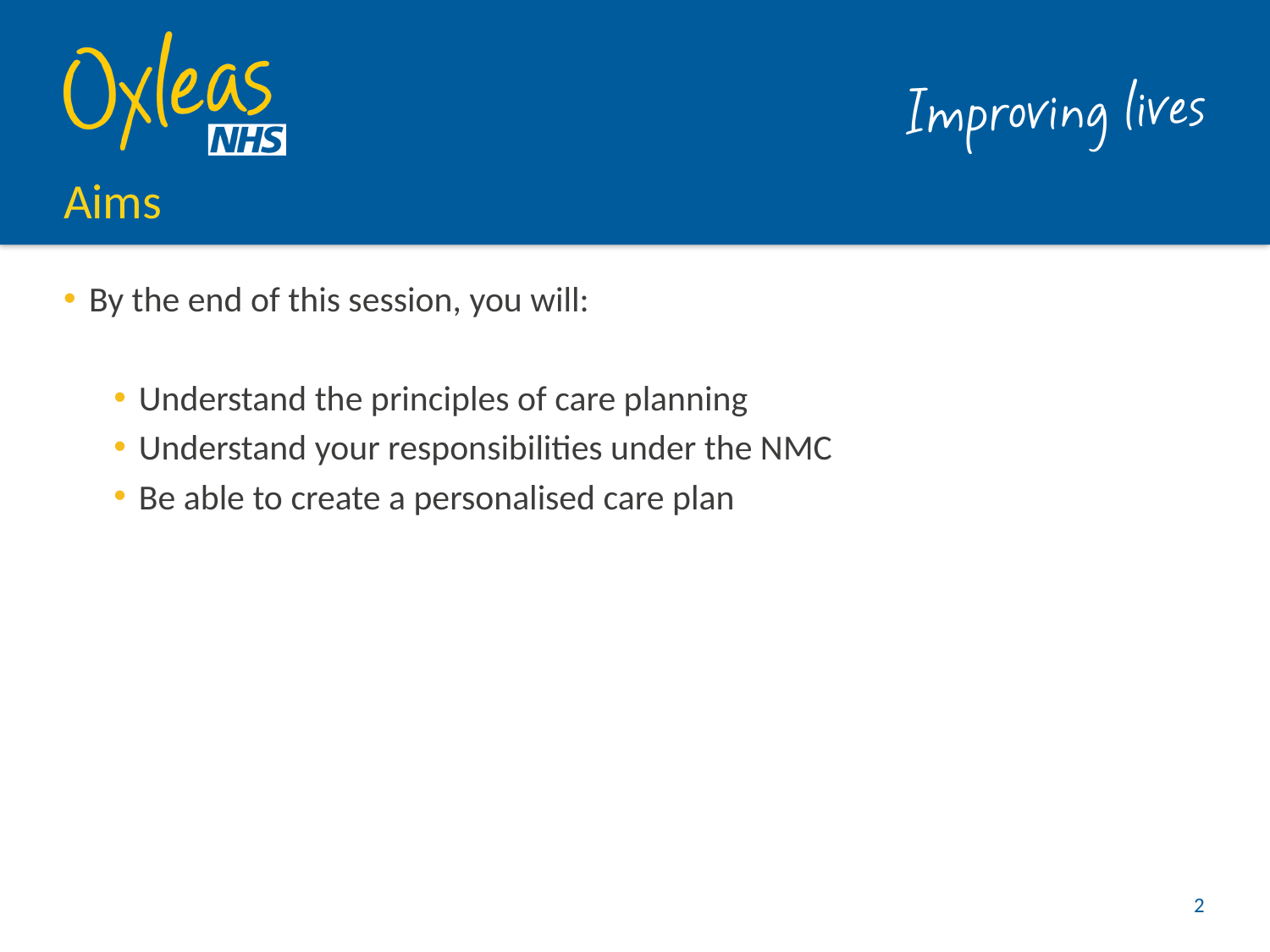

# Aims
By the end of this session, you will:

Understand the principles of care planning
Understand your responsibilities under the NMC
Be able to create a personalised care plan

2